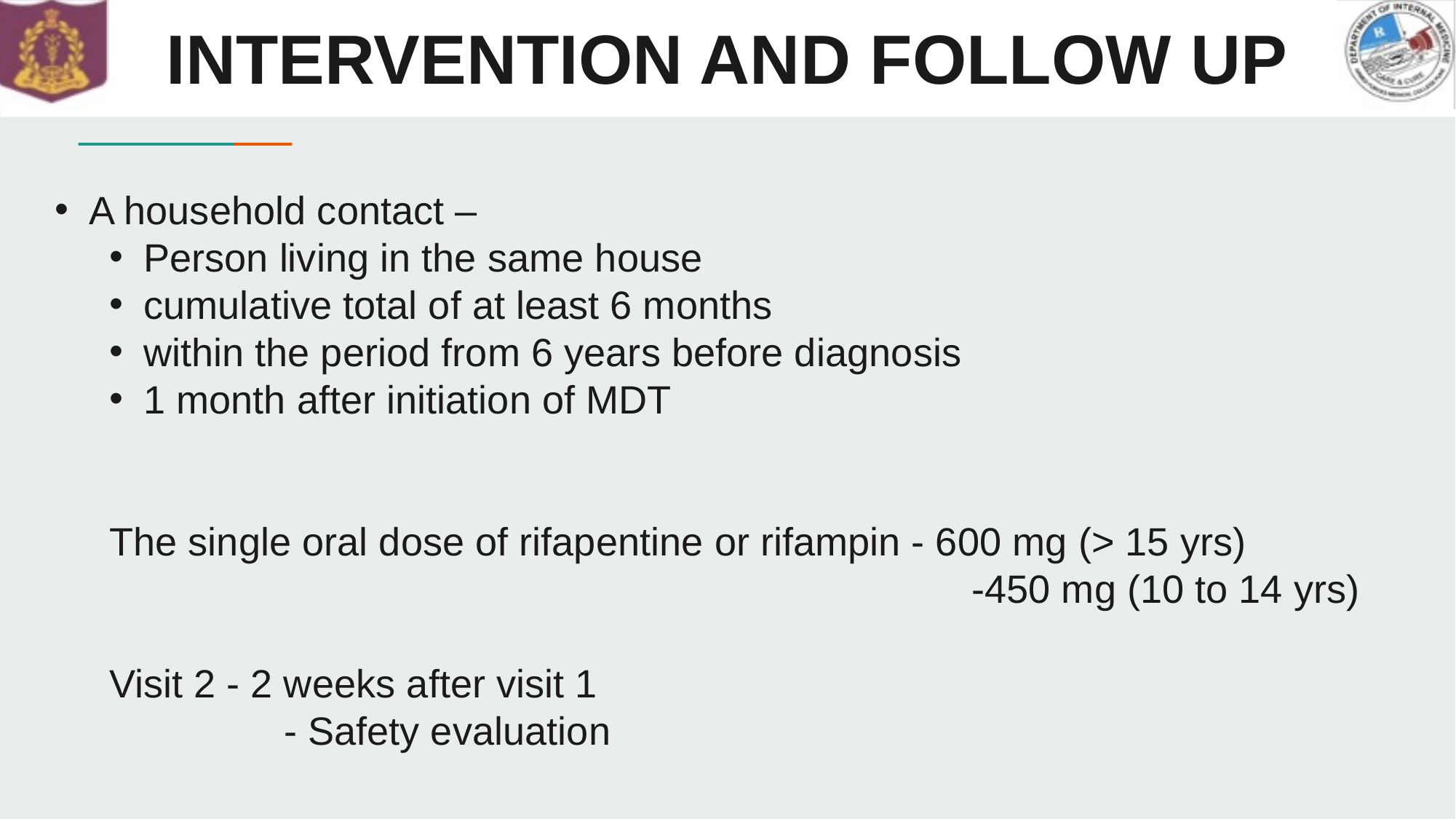

# INTERVENTION AND FOLLOW UP
A household contact –
Person living in the same house
cumulative total of at least 6 months
within the period from 6 years before diagnosis
1 month after initiation of MDT

The single oral dose of rifapentine or rifampin - 600 mg (> 15 yrs)
							         -450 mg (10 to 14 yrs)

Visit 2 - 2 weeks after visit 1
   	      - Safety evaluation